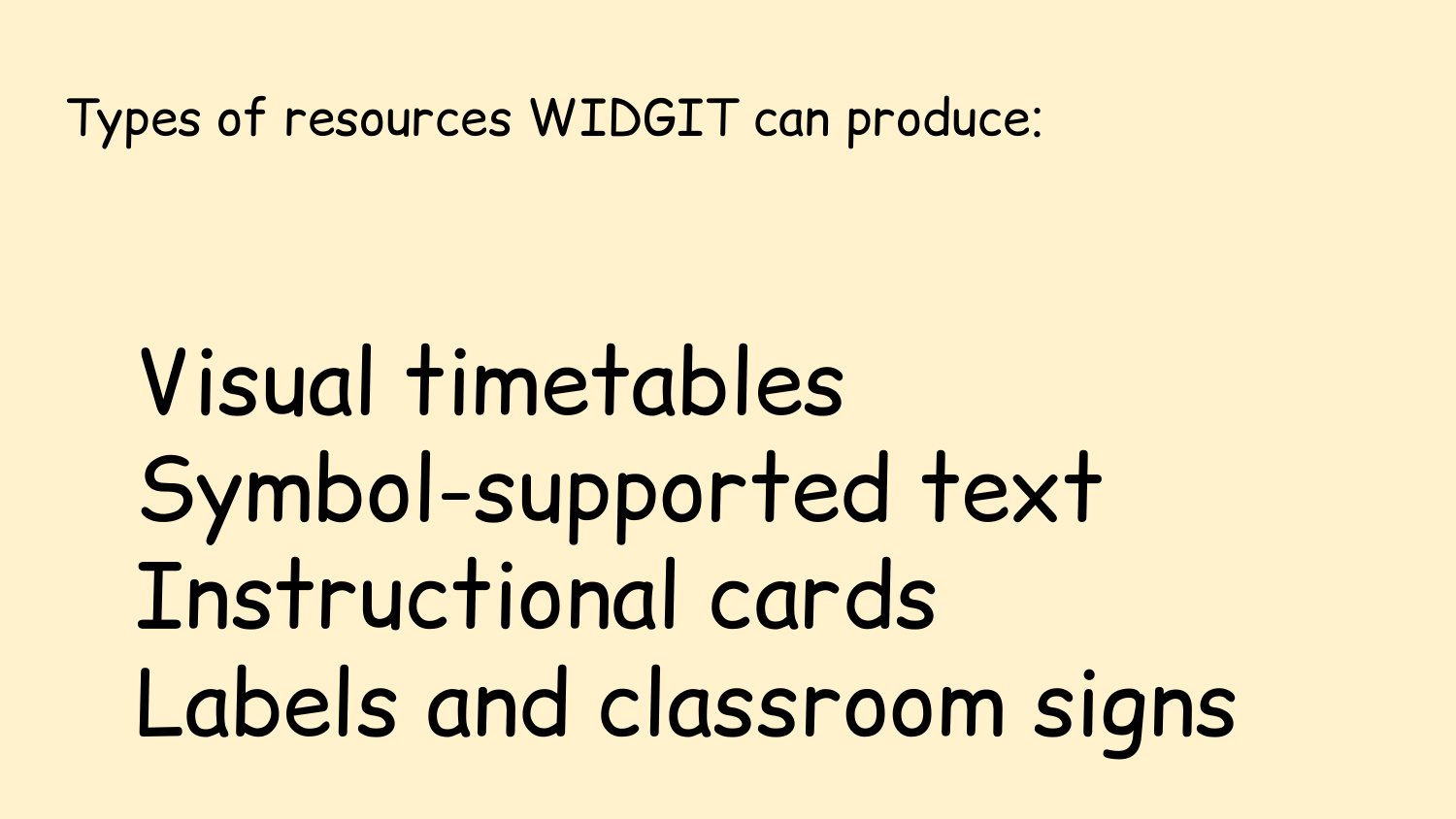

# Types of resources WIDGIT can produce:
	Visual timetables
	Symbol-supported text
	Instructional cards
	Labels and classroom signs